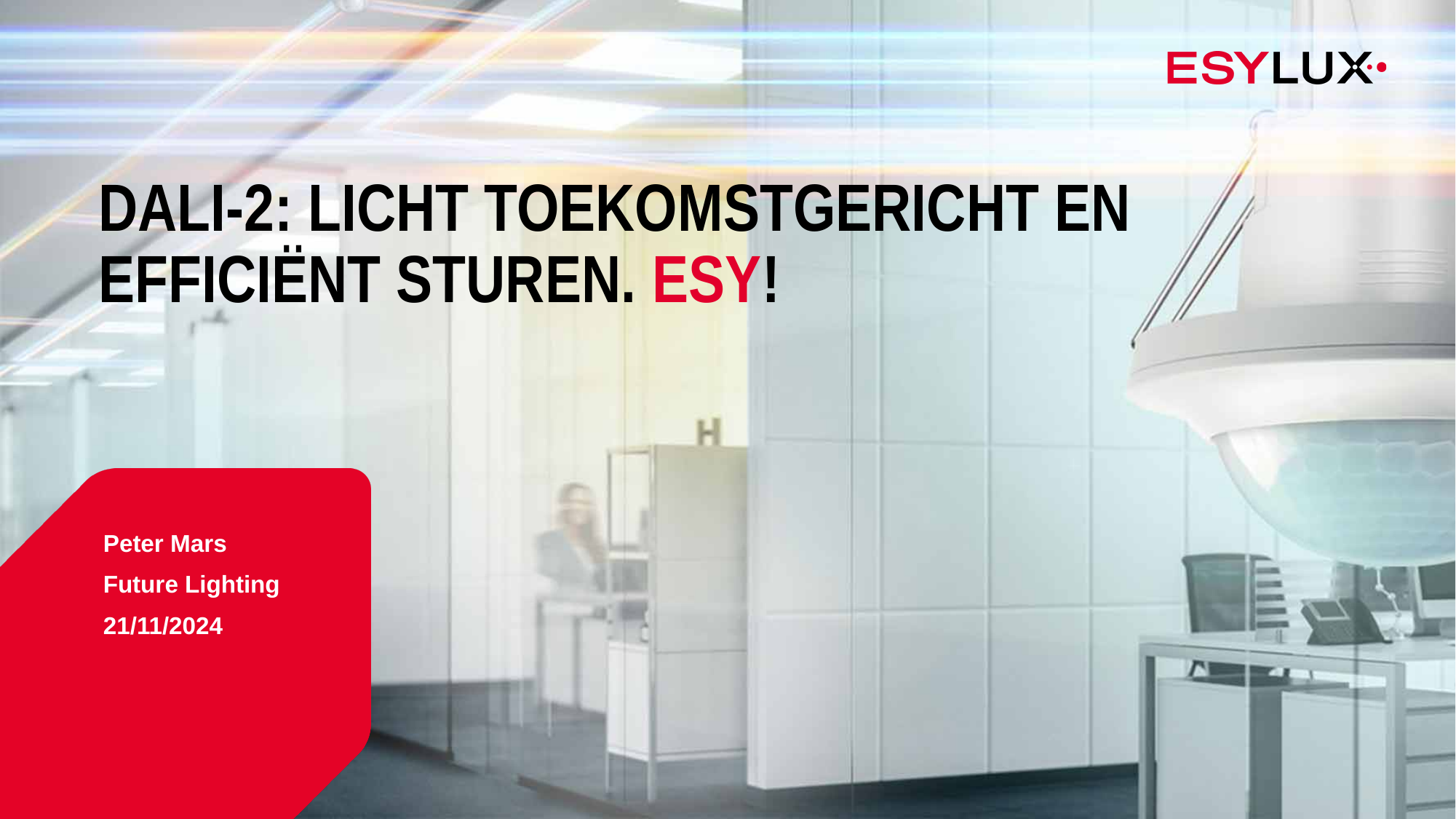

# DALI-2: licht toekomstgericht en efficiënt sturen. ESY!
Peter Mars
Future Lighting
21/11/2024